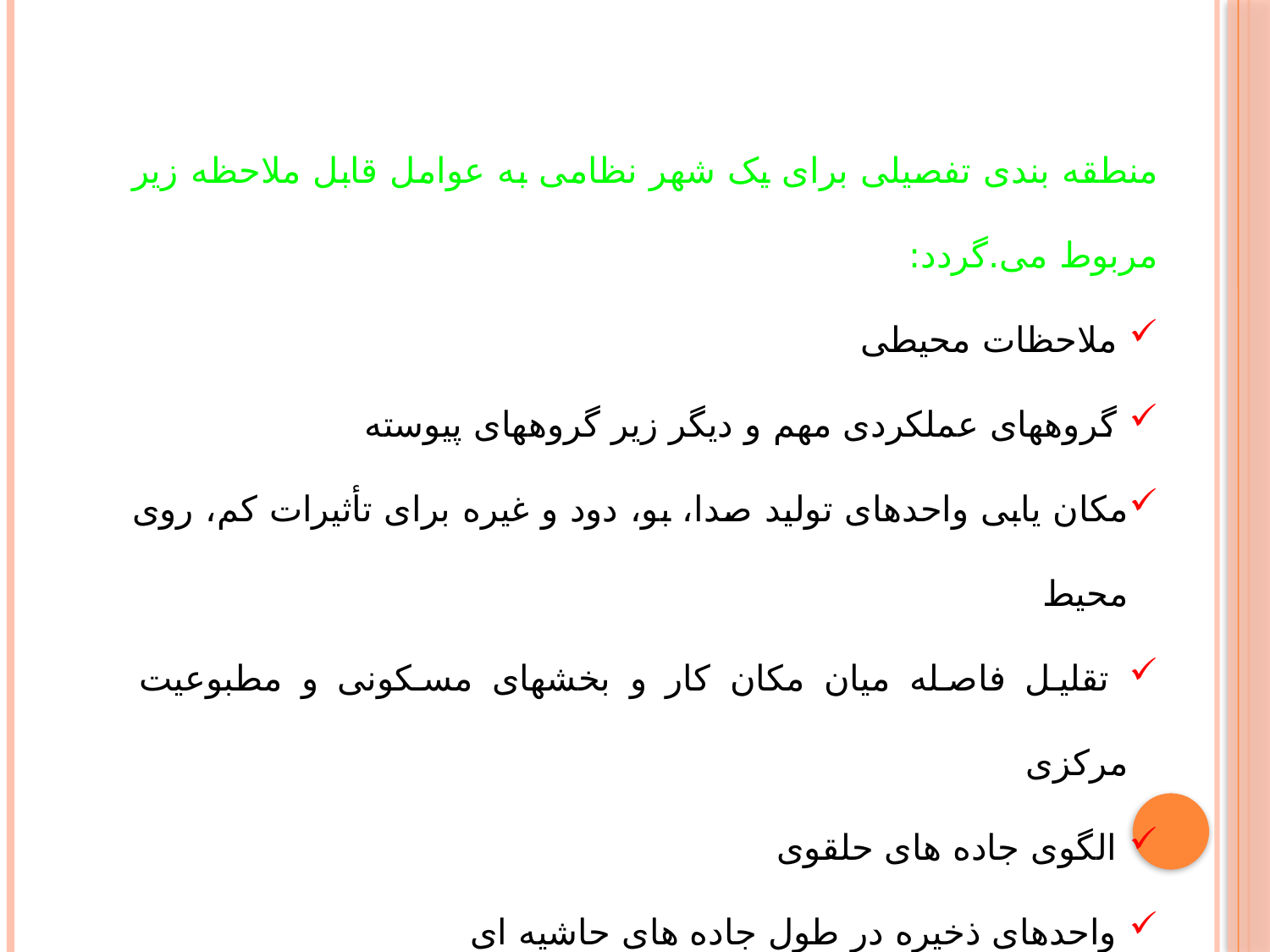

منطقه بندی تفصیلی برای یک شهر نظامی به عوامل قابل ملاحظه زیر مربوط می.گردد:
 ملاحظات محیطی
 گروههای عملکردی مهم و دیگر زیر گروههای پیوسته
مکان یابی واحدهای تولید صدا، بو، دود و غیره برای تأثیرات کم، روی محیط
 تقلیل فاصله میان مکان کار و بخشهای مسکونی و مطبوعیت مرکزی
 الگوی جاده های حلقوی
 واحدهای ذخیره در طول جاده های حاشیه ای
 بخشهایی برای خدمات حجم خارجی و غیره